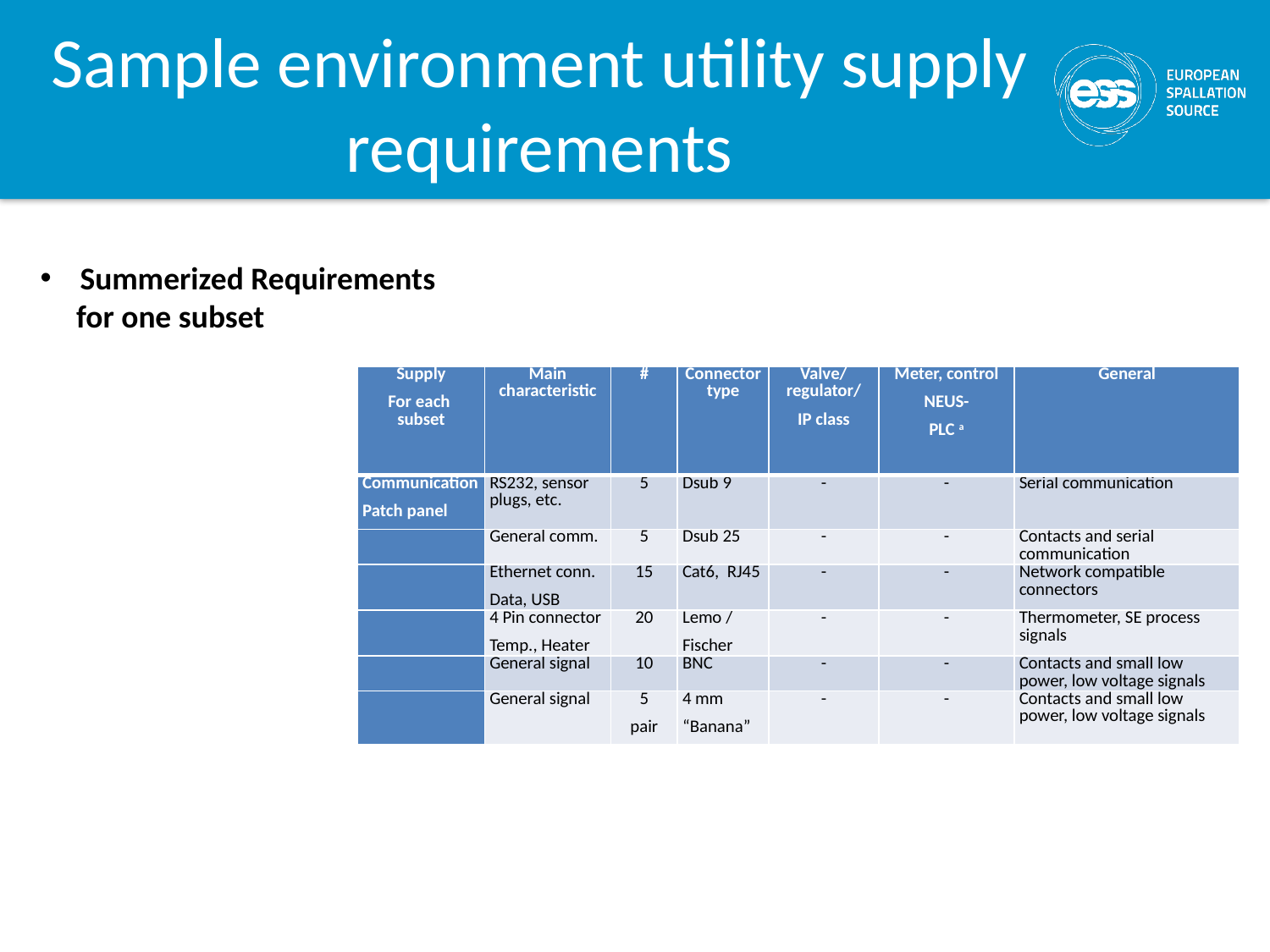

Sample environment utility supply requirements
Summerized Requirements
     for one subset
| Supply For each subset | Main characteristic | # | Connector type | Valve/ regulator/ IP class | Meter, control NEUS- PLC a | General |
| --- | --- | --- | --- | --- | --- | --- |
| Communication Patch panel | RS232, sensor plugs, etc. | 5 | Dsub 9 | - | - | Serial communication |
|  | General comm. | 5 | Dsub 25 | - | - | Contacts and serial communication |
|  | Ethernet conn. Data, USB | 15 | Cat6, RJ45 | - | - | Network compatible connectors |
|  | 4 Pin connector Temp., Heater | 20 | Lemo / Fischer | - | - | Thermometer, SE process signals |
|  | General signal | 10 | BNC | - | - | Contacts and small low power, low voltage signals |
|  | General signal | 5 pair | 4 mm “Banana” | - | - | Contacts and small low power, low voltage signals |